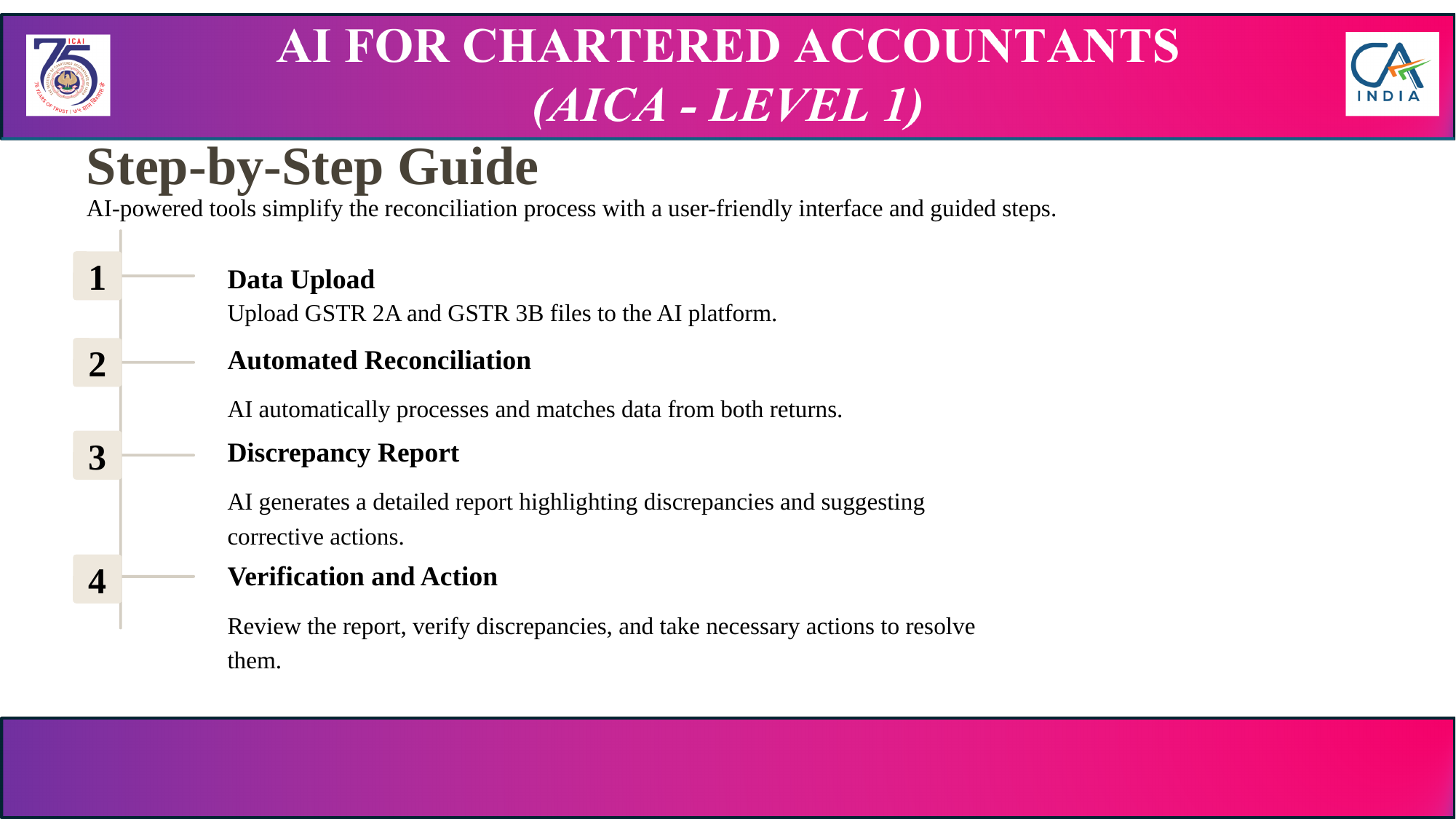

Step-by-Step Guide
AI-powered tools simplify the reconciliation process with a user-friendly interface and guided steps.

Data Upload
1

Upload GSTR 2A and GSTR 3B files to the AI platform.
Automated Reconciliation

2

AI automatically processes and matches data from both returns.
Discrepancy Report

3

AI generates a detailed report highlighting discrepancies and suggesting corrective actions.
Verification and Action

4

Review the report, verify discrepancies, and take necessary actions to resolve them.